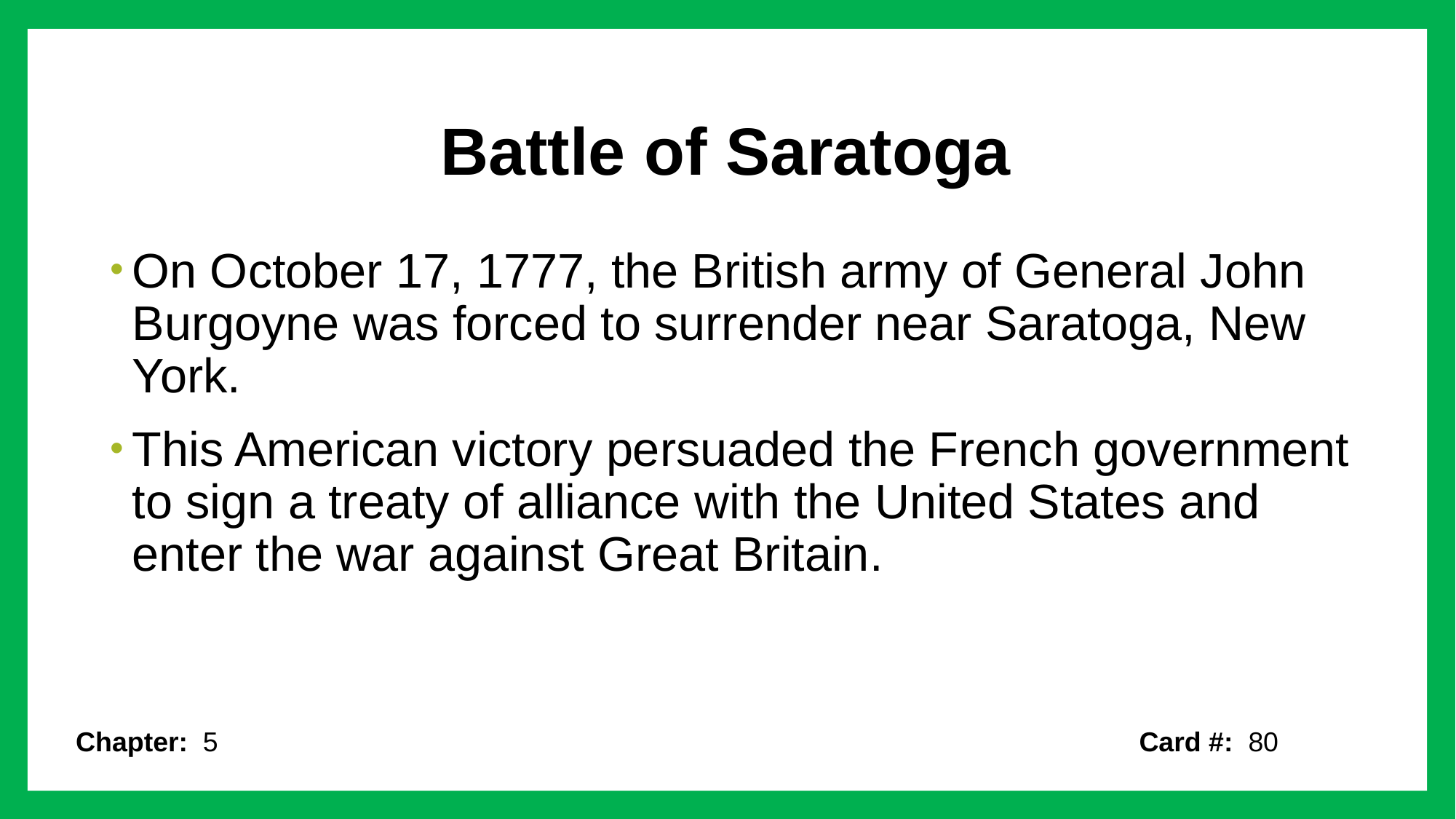

# Battle of Saratoga
On October 17, 1777, the British army of General John Burgoyne was forced to surrender near Saratoga, New York.
This American victory persuaded the French government to sign a treaty of alliance with the United States and enter the war against Great Britain.
Card #:  80
Chapter:  5